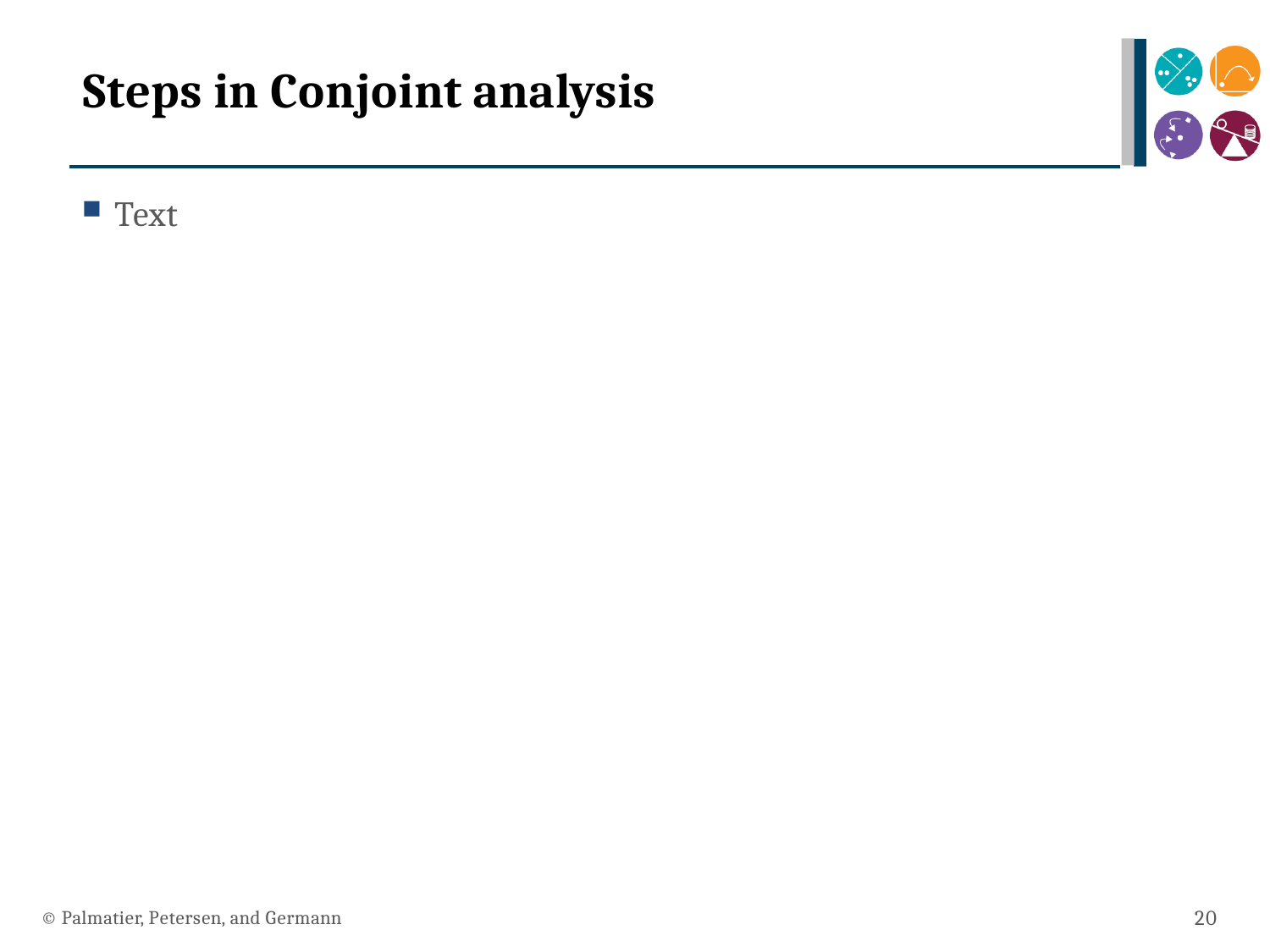

# Steps in Conjoint analysis
Text

© Palmatier, Petersen, and Germann
20